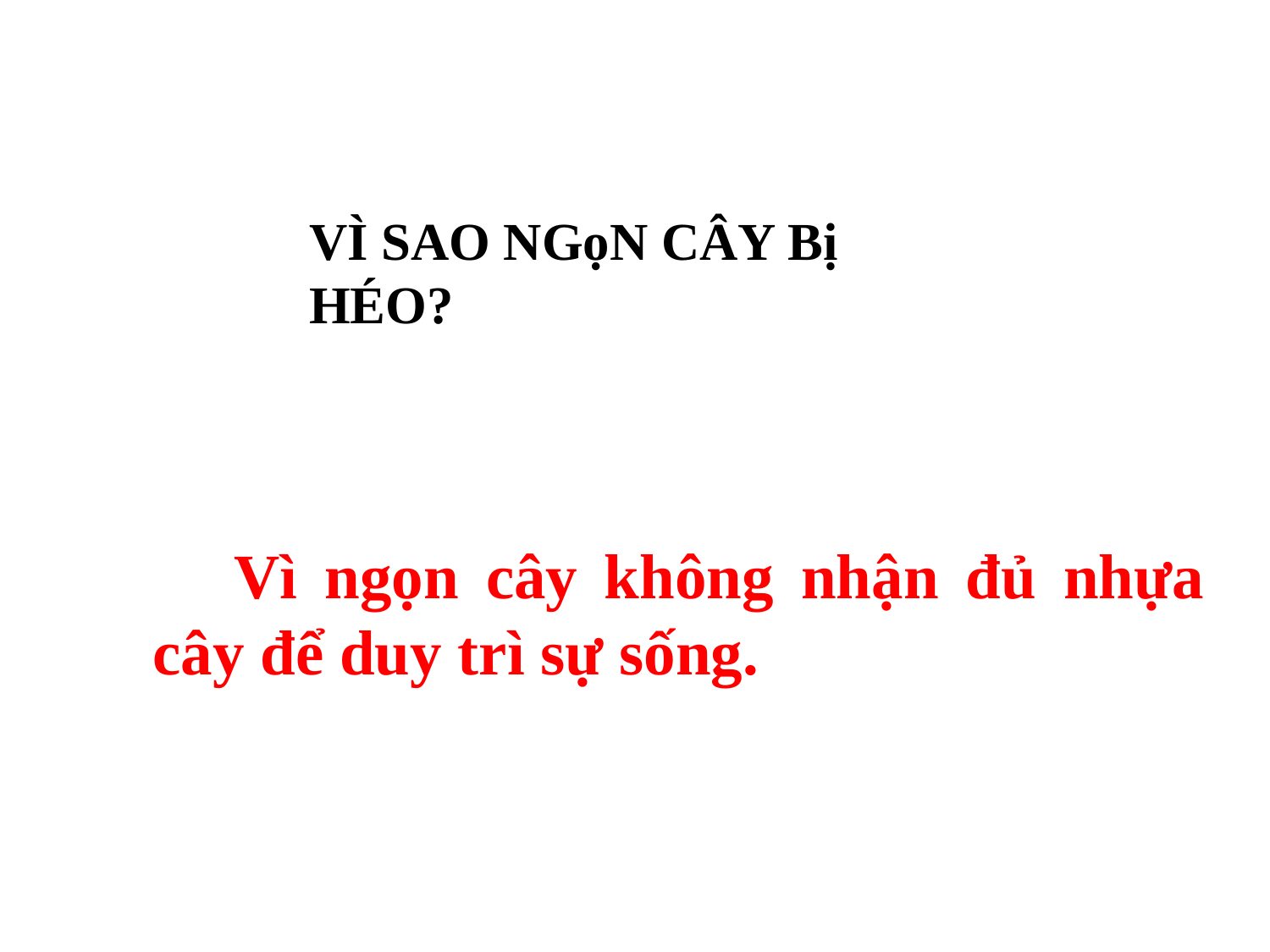

# VÌ SAO NGọN CÂY Bị HÉO?
   Vì ngọn cây không nhận đủ nhựa cây để duy trì sự sống.